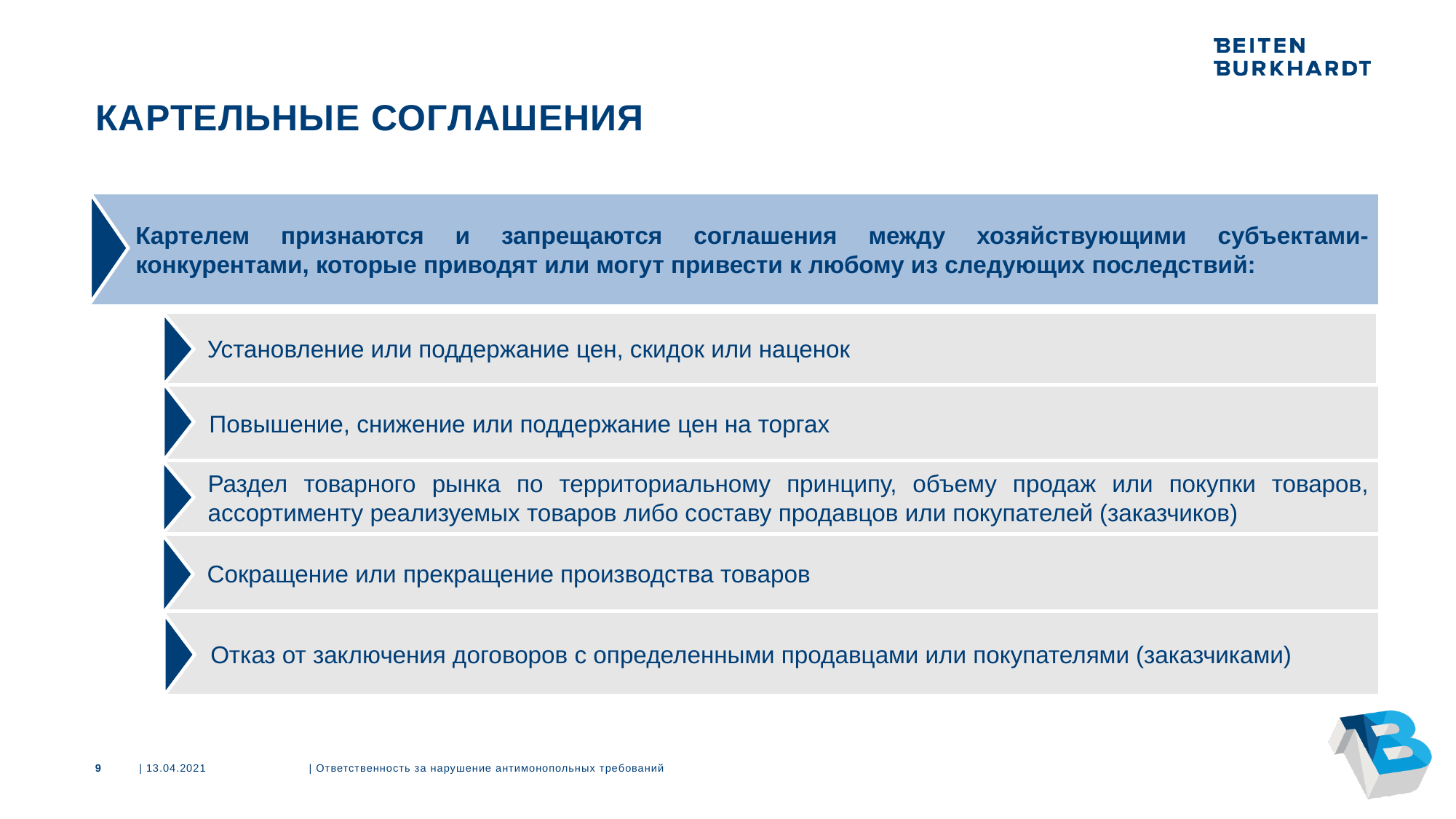

# Картельные соглашения
Картелем признаются и запрещаются соглашения между хозяйствующими субъектами-конкурентами, которые приводят или могут привести к любому из следующих последствий:

Установление или поддержание цен, скидок или наценок

Повышение, снижение или поддержание цен на торгах

Раздел товарного рынка по территориальному принципу, объему продаж или покупки товаров, ассортименту реализуемых товаров либо составу продавцов или покупателей (заказчиков)

Сокращение или прекращение производства товаров

Отказ от заключения договоров с определенными продавцами или покупателями (заказчиками)

9
| 13.04.2021
| Ответственность за нарушение антимонопольных требований